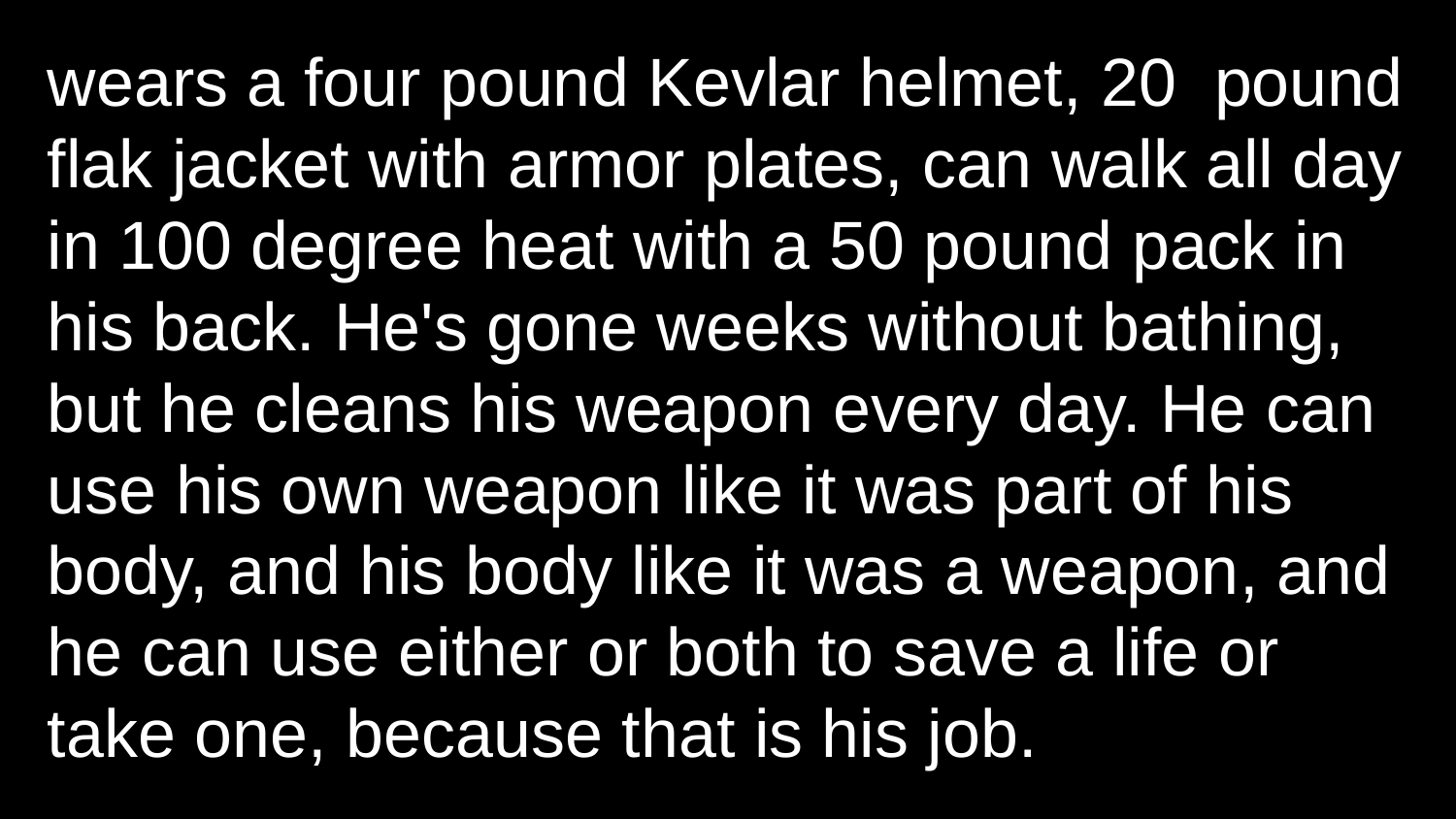

wears a four pound Kevlar helmet, 20  pound flak jacket with armor plates, can walk all day in 100 degree heat with a 50 pound pack in his back. He's gone weeks without bathing, but he cleans his weapon every day. He can use his own weapon like it was part of his body, and his body like it was a weapon, and he can use either or both to save a life or take one, because that is his job.